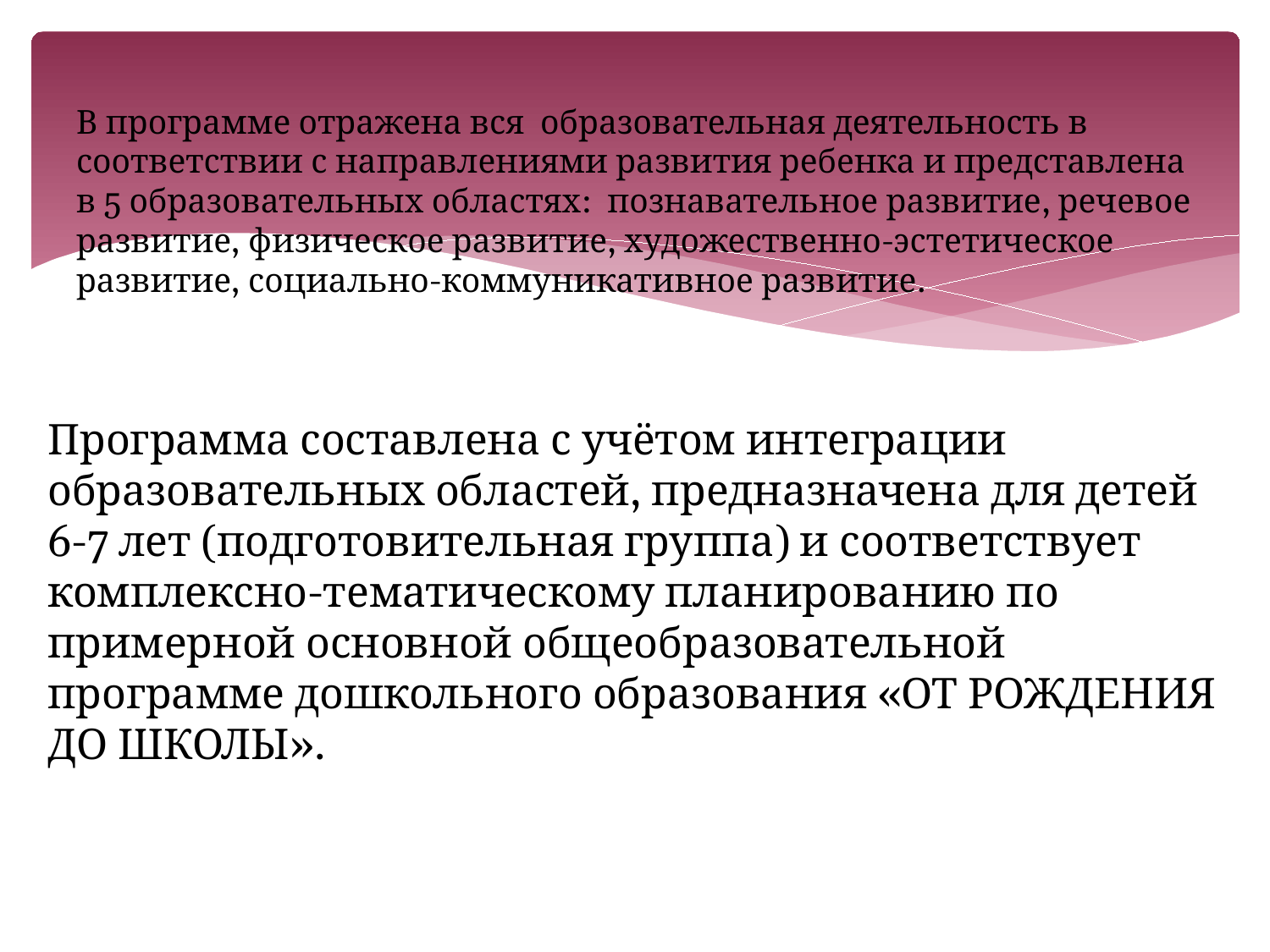

# В программе отражена вся  образовательная деятельность в соответствии с направлениями развития ребенка и представлена в 5 образовательных областях:  познавательное развитие, речевое развитие, физическое развитие, художественно-эстетическое развитие, социально-коммуникативное развитие.
Программа составлена с учётом интеграции образовательных областей, предназначена для детей 6-7 лет (подготовительная группа) и соответствует комплексно-тематическому планированию по примерной основной общеобразовательной программе дошкольного образования «ОТ РОЖДЕНИЯ ДО ШКОЛЫ».